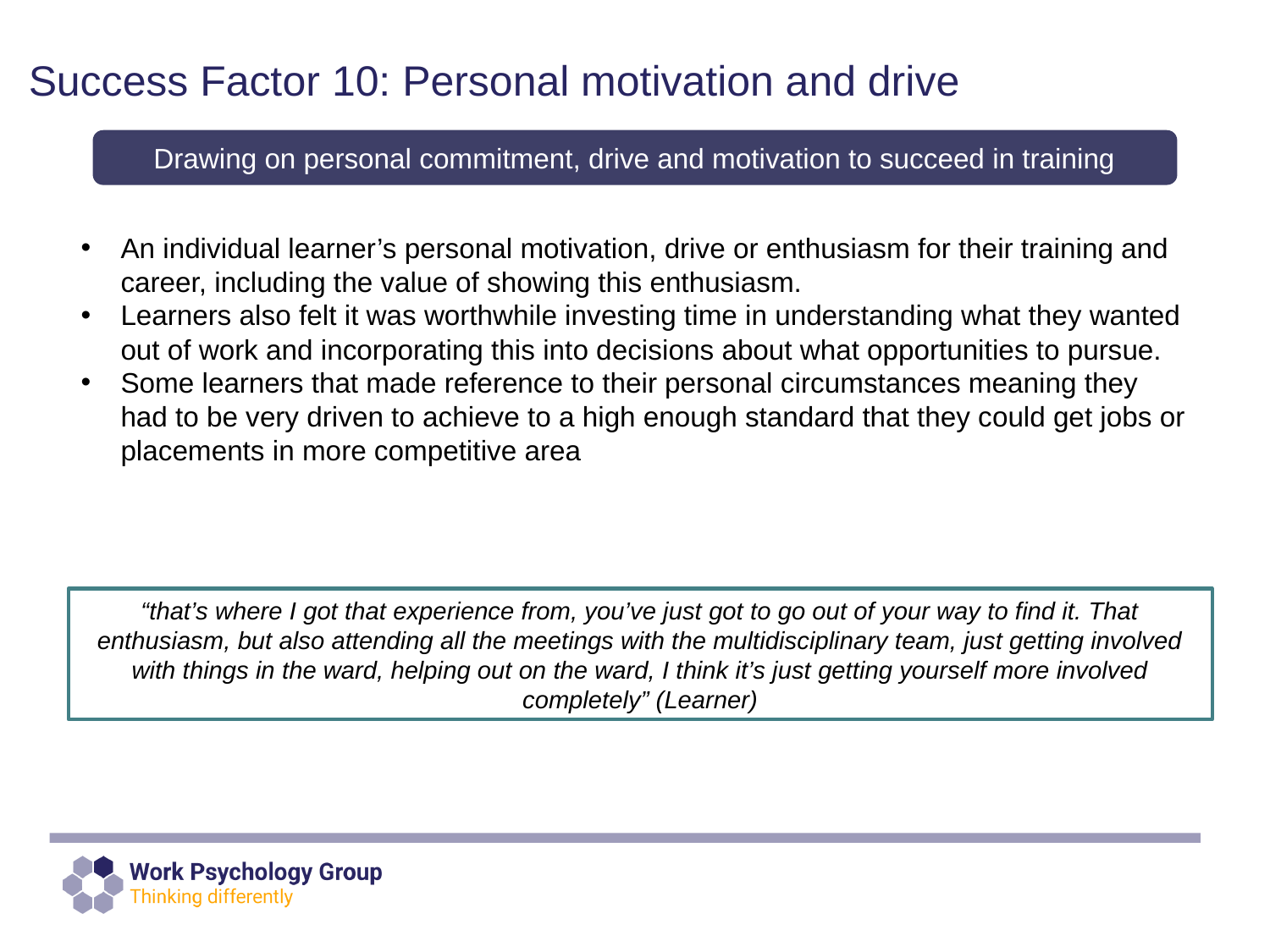

# Success Factor 10: Personal motivation and drive
Drawing on personal commitment, drive and motivation to succeed in training
An individual learner’s personal motivation, drive or enthusiasm for their training and career, including the value of showing this enthusiasm.
Learners also felt it was worthwhile investing time in understanding what they wanted out of work and incorporating this into decisions about what opportunities to pursue.
Some learners that made reference to their personal circumstances meaning they had to be very driven to achieve to a high enough standard that they could get jobs or placements in more competitive area
“that’s where I got that experience from, you’ve just got to go out of your way to find it. That enthusiasm, but also attending all the meetings with the multidisciplinary team, just getting involved with things in the ward, helping out on the ward, I think it’s just getting yourself more involved completely” (Learner)